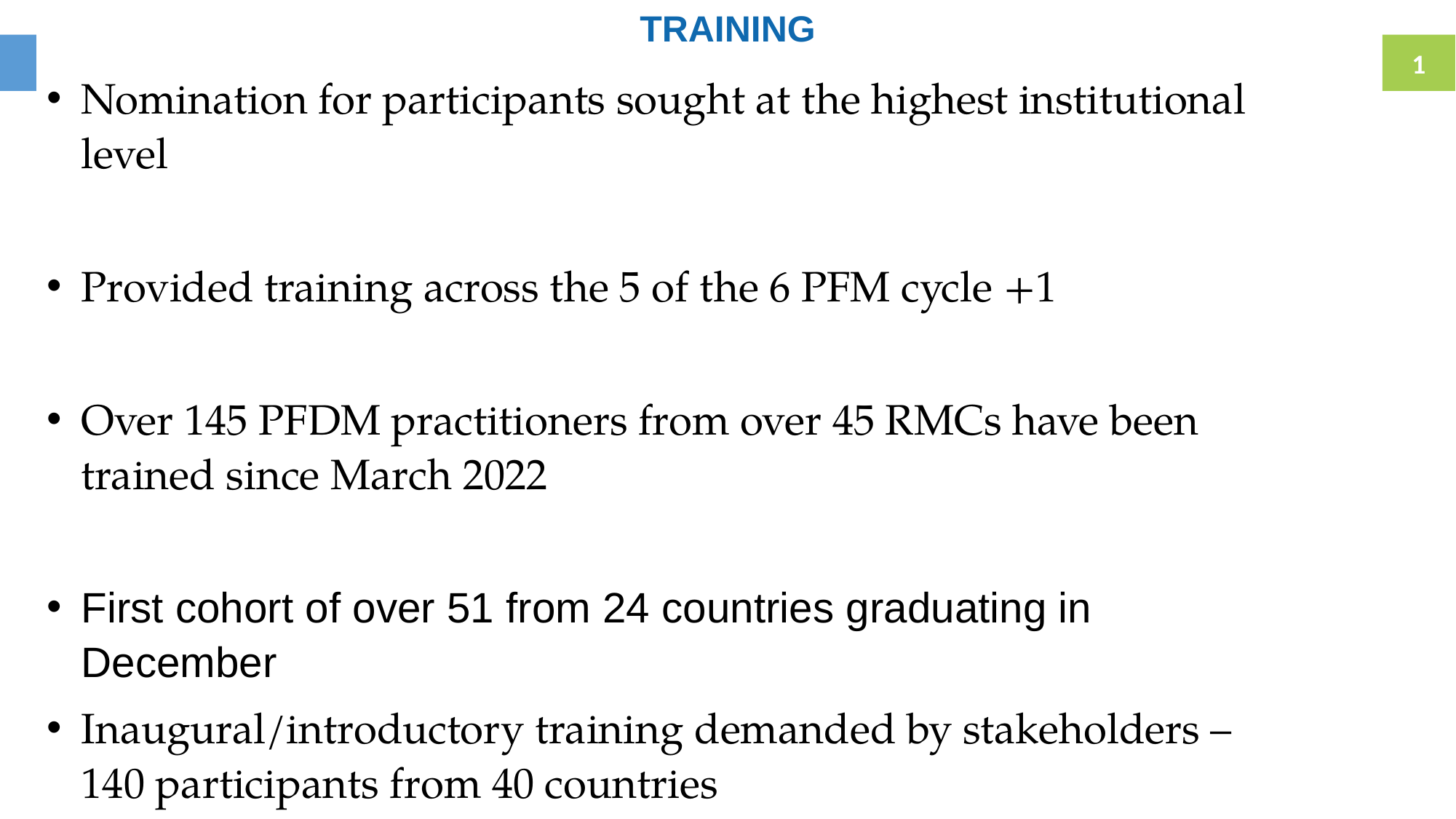

TRAINING

1
Nomination for participants sought at the highest institutional level

Provided training across the 5 of the 6 PFM cycle +1

Over 145 PFDM practitioners from over 45 RMCs have been trained since March 2022

First cohort of over 51 from 24 countries graduating in December
Inaugural/introductory training demanded by stakeholders – 140 participants from 40 countries